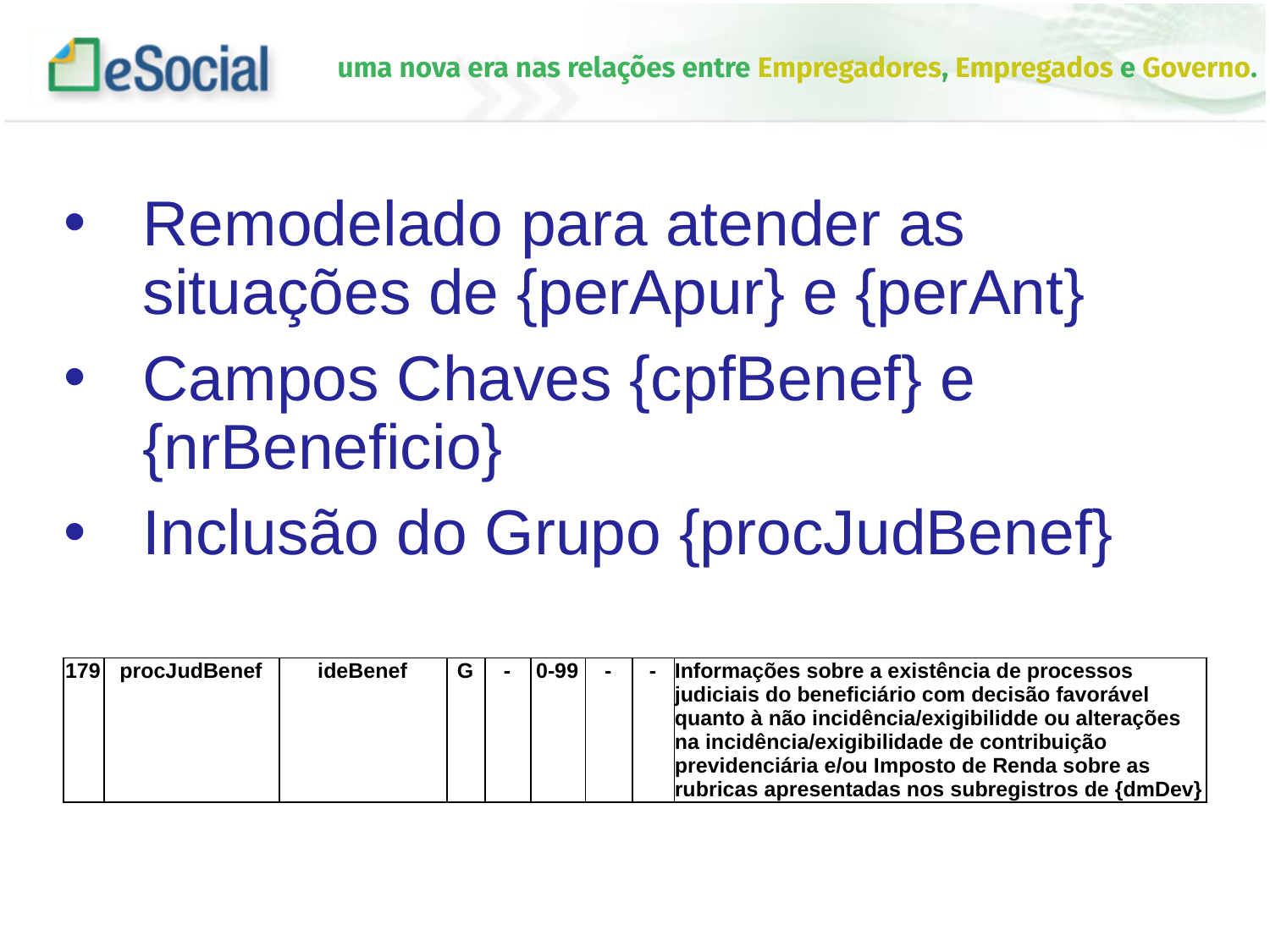

# Remodelado para atender as situações de {perApur} e {perAnt}
Campos Chaves {cpfBenef} e {nrBeneficio}
Inclusão do Grupo {procJudBenef}
| 179 | procJudBenef | ideBenef | G | - | 0-99 | - | - | Informações sobre a existência de processos judiciais do beneficiário com decisão favorável quanto à não incidência/exigibilidde ou alterações na incidência/exigibilidade de contribuição previdenciária e/ou Imposto de Renda sobre as rubricas apresentadas nos subregistros de {dmDev} |
| --- | --- | --- | --- | --- | --- | --- | --- | --- |